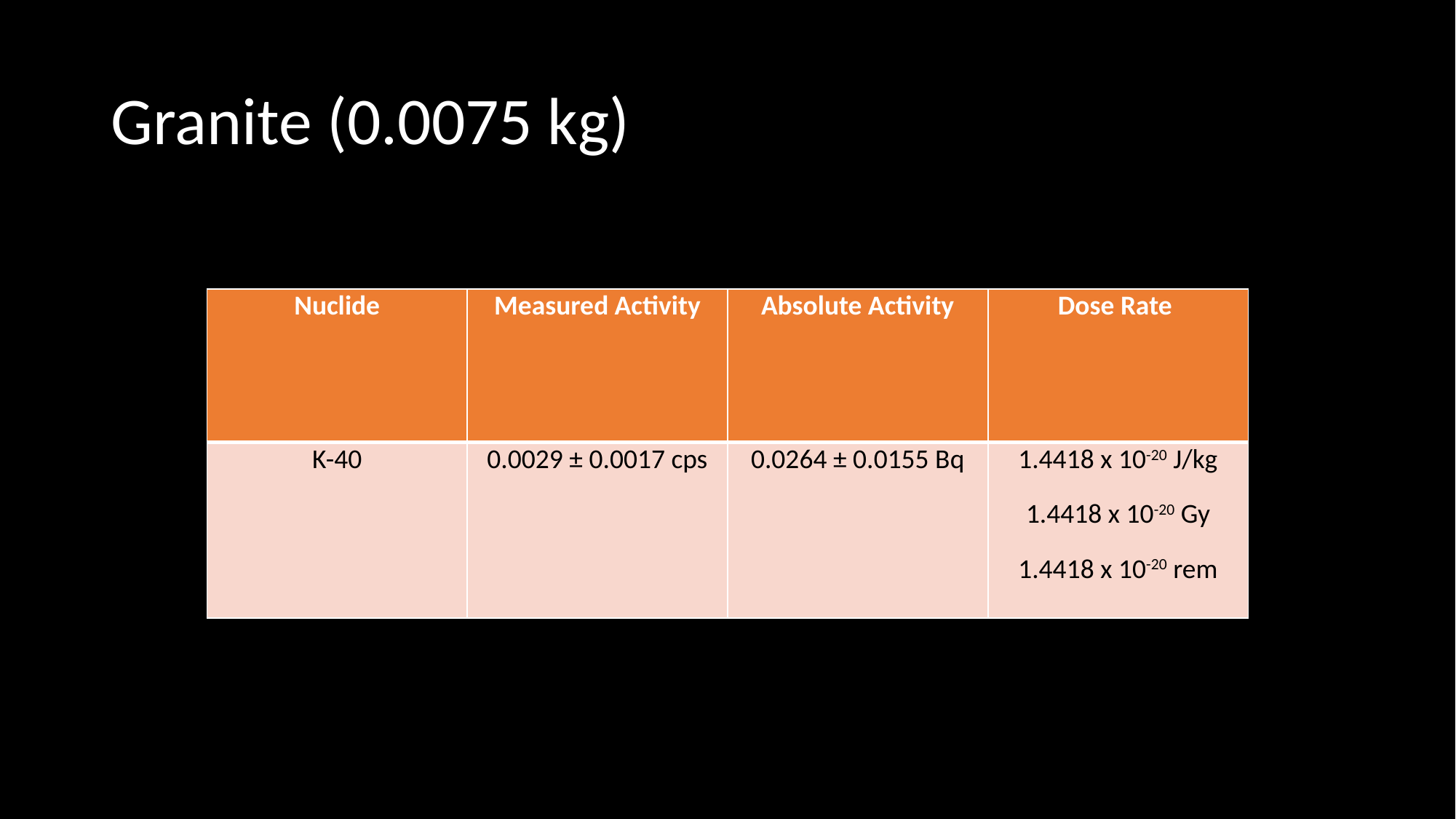

# Granite (0.0075 kg)
| Nuclide | Measured Activity | Absolute Activity | Dose Rate |
| --- | --- | --- | --- |
| K-40 | 0.0029 ± 0.0017 cps | 0.0264 ± 0.0155 Bq | 1.4418 x 10-20 J/kg 1.4418 x 10-20 Gy 1.4418 x 10-20 rem |